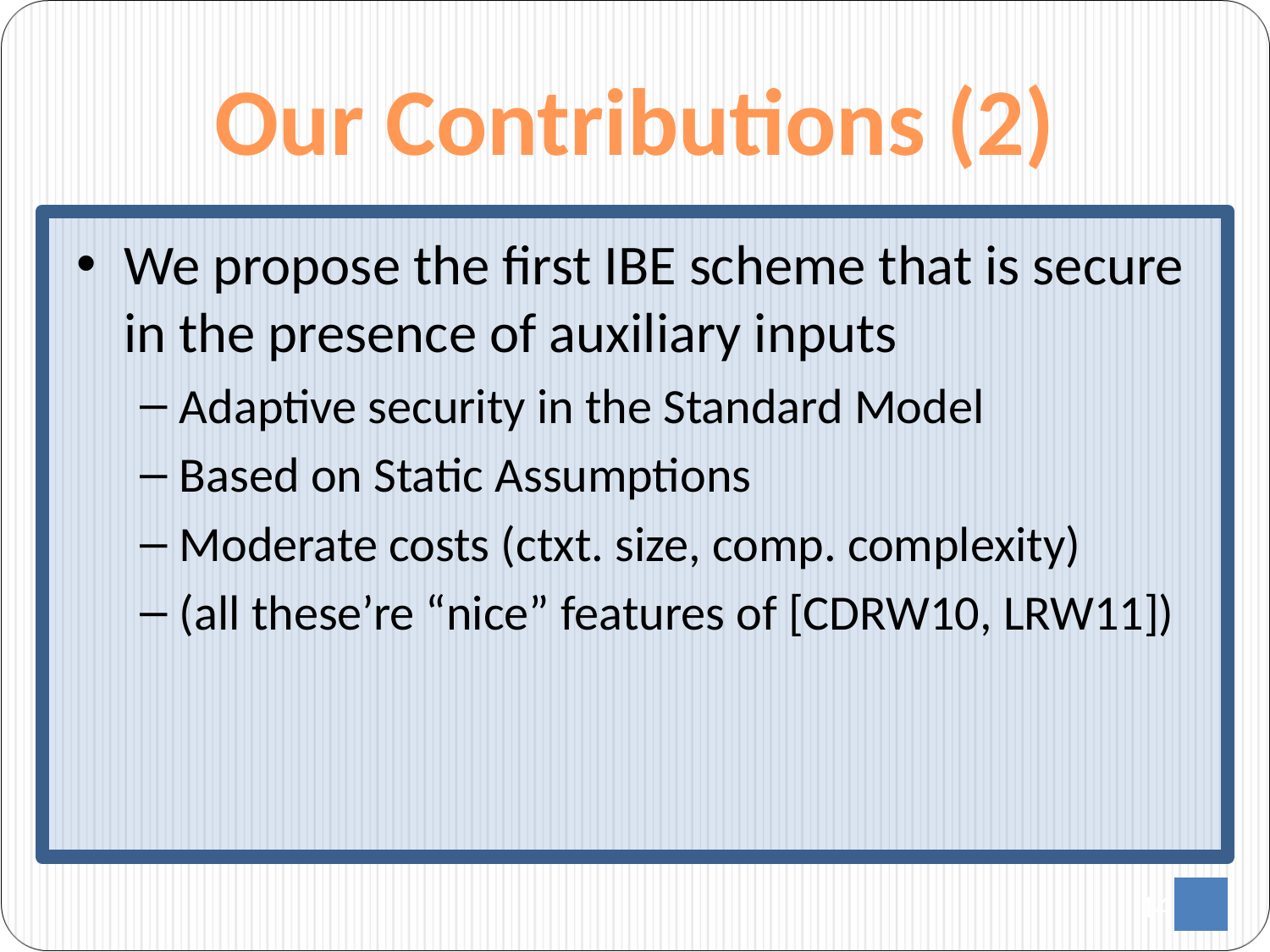

# Our Contributions (2)

We propose the first IBE scheme that is secure in the presence of auxiliary inputs
Adaptive security in the Standard Model
Based on Static Assumptions
Moderate costs (ctxt. size, comp. complexity)
(all these’re “nice” features of [CDRW10, LRW11])